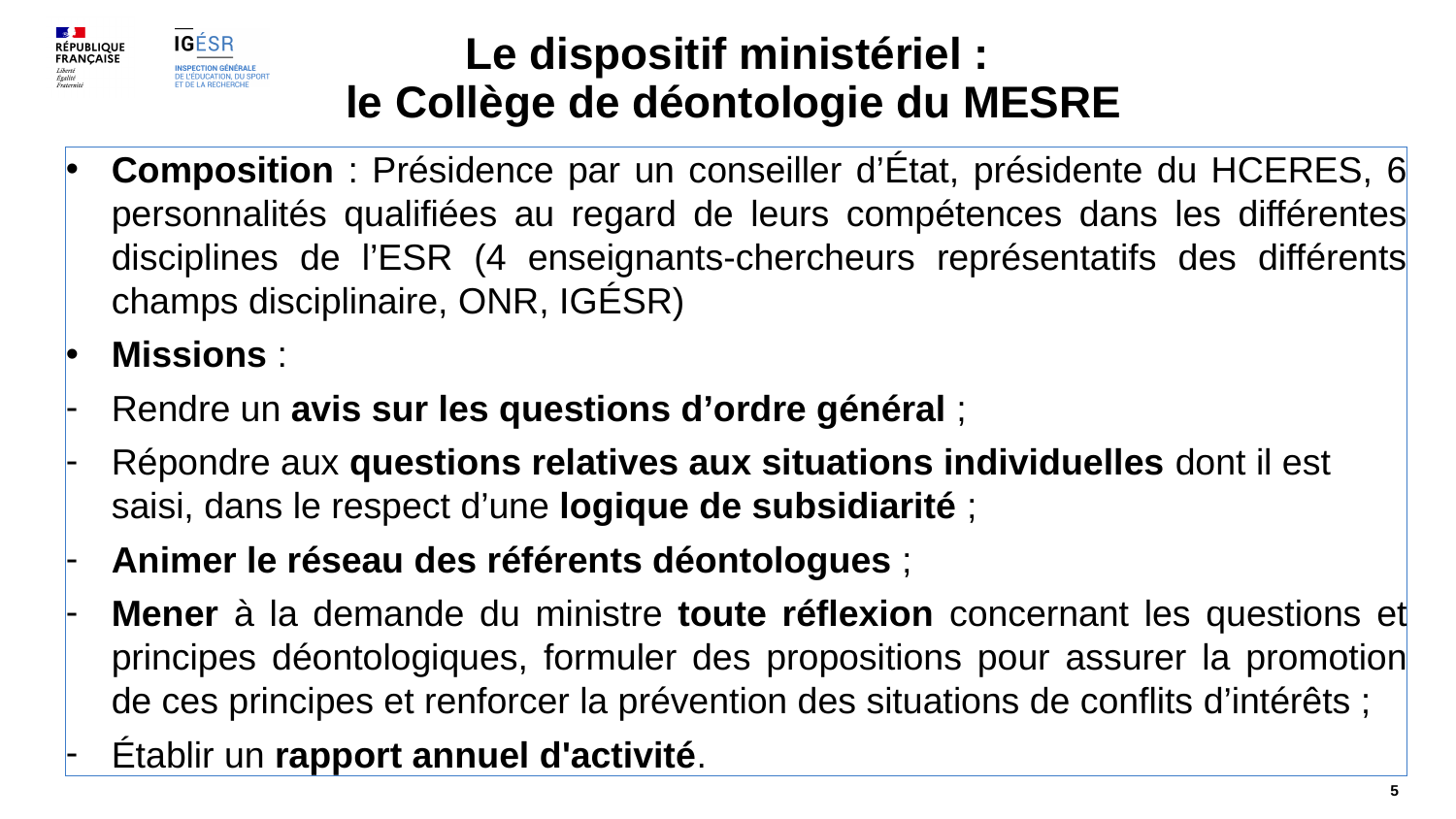

# Le dispositif ministériel : le Collège de déontologie du MESRE
Composition : Présidence par un conseiller d’État, présidente du HCERES, 6 personnalités qualifiées au regard de leurs compétences dans les différentes disciplines de l’ESR (4 enseignants-chercheurs représentatifs des différents champs disciplinaire, ONR, IGÉSR)
Missions :
Rendre un avis sur les questions d’ordre général ;
Répondre aux questions relatives aux situations individuelles dont il est saisi, dans le respect d’une logique de subsidiarité ;
Animer le réseau des référents déontologues ;
Mener à la demande du ministre toute réflexion concernant les questions et principes déontologiques, formuler des propositions pour assurer la promotion de ces principes et renforcer la prévention des situations de conflits d’intérêts ;
Établir un rapport annuel d'activité.

5